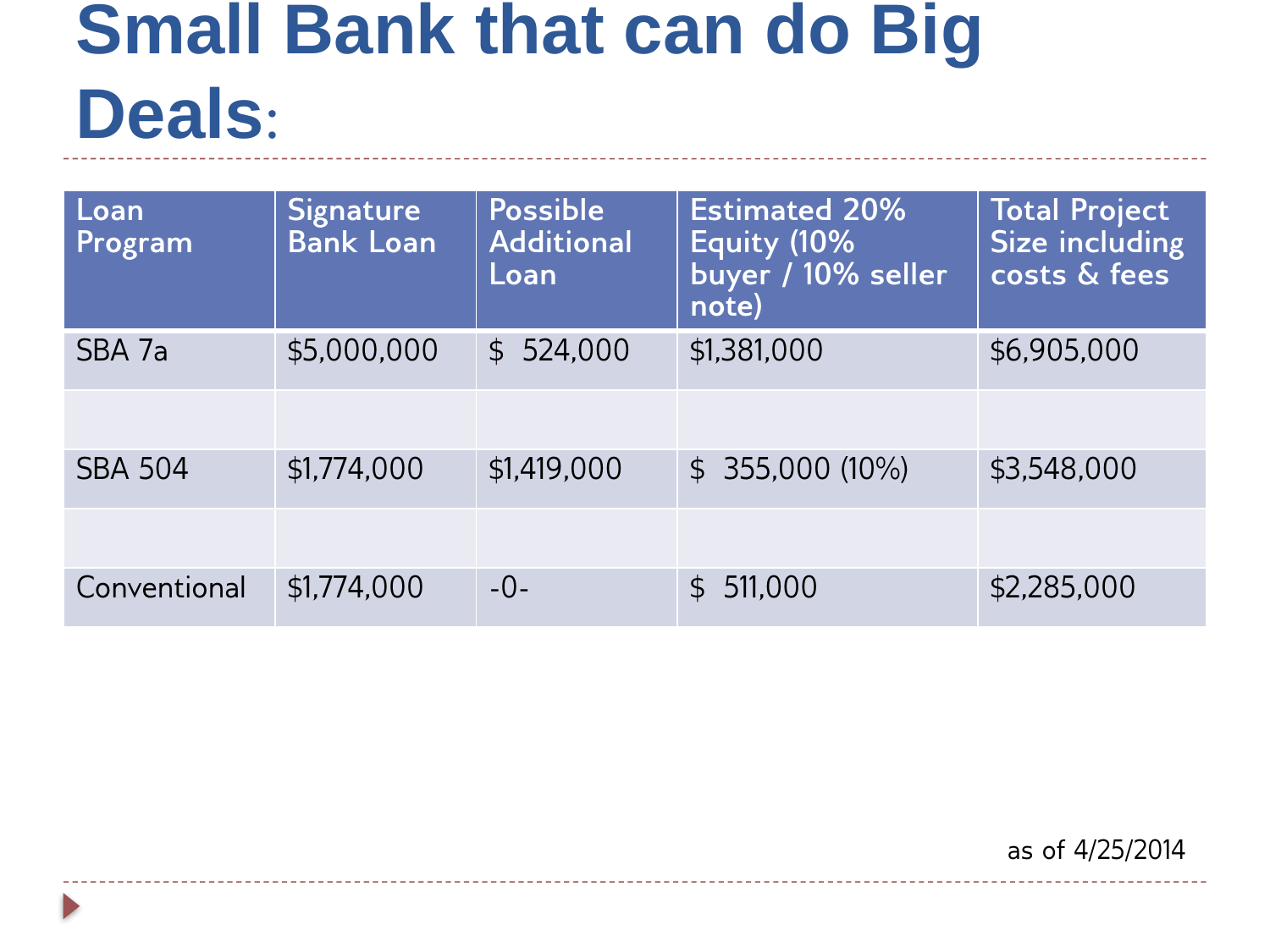

# Small Bank that can do Big Deals:
| Loan Program | Signature Bank Loan | Possible Additional Loan | Estimated 20% Equity (10% buyer / 10% seller note) | Total Project Size including costs & fees |
| --- | --- | --- | --- | --- |
| SBA 7a | $5,000,000 | $ 524,000 | $1,381,000 | $6,905,000 |
|  |  |  |  |  |
| SBA 504 | $1,774,000 | $1,419,000 | $ 355,000 (10%) | $3,548,000 |
|  |  |  |  |  |
| Conventional | $1,774,000 | -0- | $ 511,000 | $2,285,000 |
     as of 4/25/2014